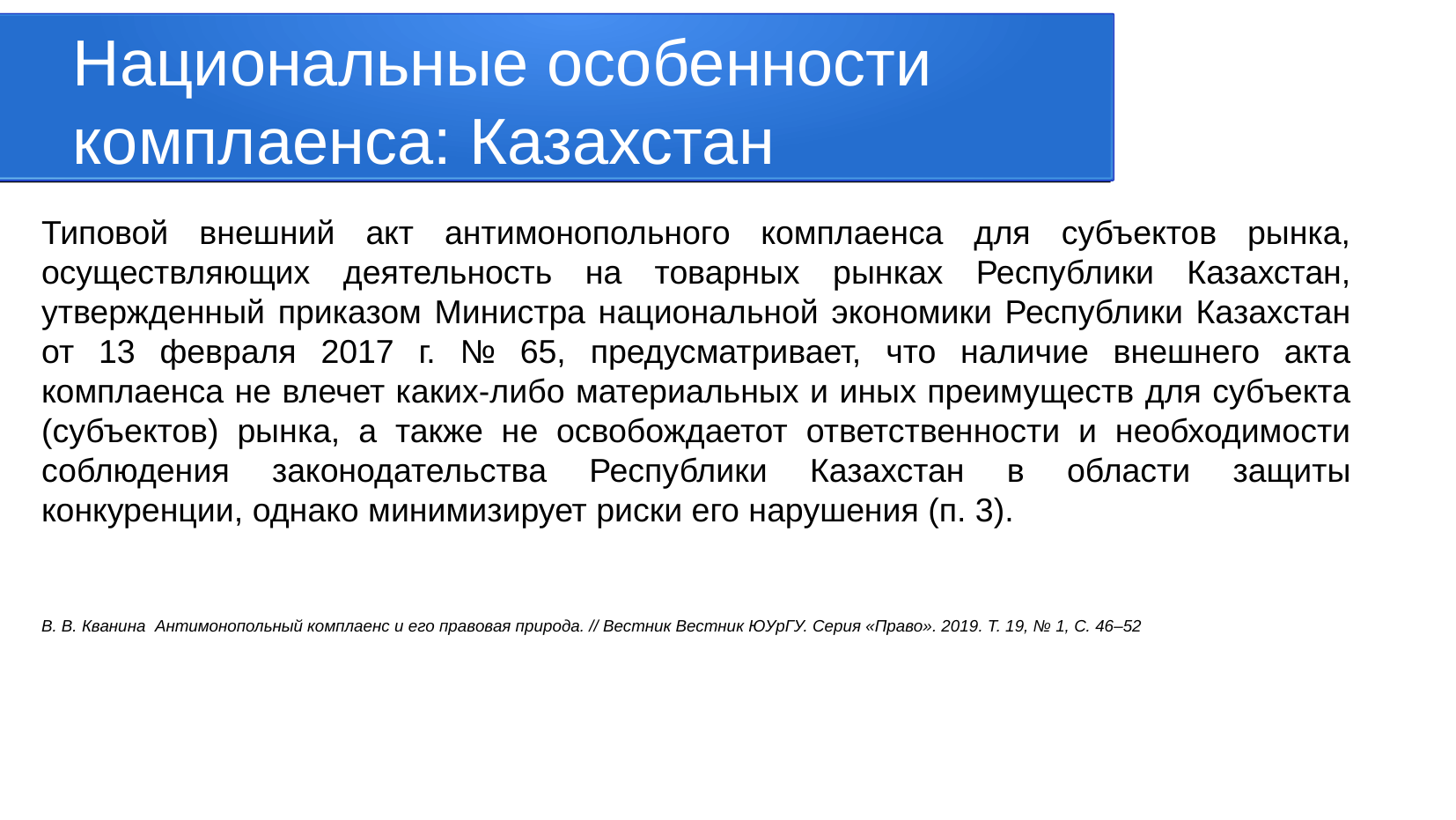

Национальные особенности комплаенса: Казахстан
Типовой внешний акт антимонопольного комплаенса для субъектов рынка, осуществляющих деятельность на товарных рынках Республики Казахстан, утвержденный приказом Министра национальной экономики Республики Казахстан от 13 февраля 2017 г. № 65, предусматривает, что наличие внешнего акта комплаенса не влечет каких-либо материальных и иных преимуществ для субъекта (субъектов) рынка, а также не освобождаетот ответственности и необходимости соблюдения законодательства Республики Казахстан в области защиты конкуренции, однако минимизирует риски его нарушения (п. 3).

В. В. Кванина  Антимонопольный комплаенс и его правовая природа. // Вестник Вестник ЮУрГУ. Серия «Право». 2019. Т. 19, № 1, С. 46–52